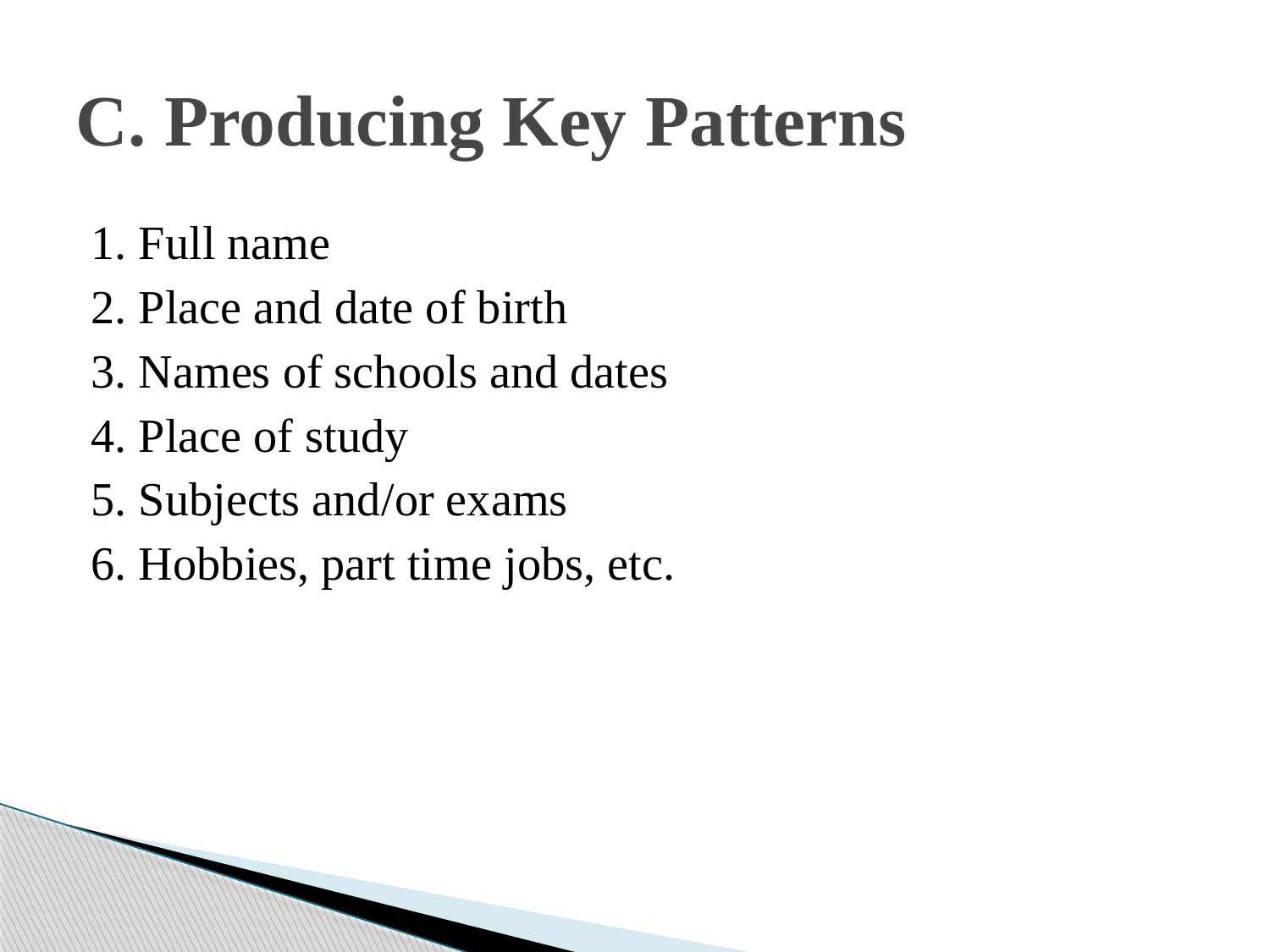

# C. Producing Key Patterns
1. Full name
2. Place and date of birth
3. Names of schools and dates
4. Place of study
5. Subjects and/or exams
6. Hobbies, part time jobs, etc.